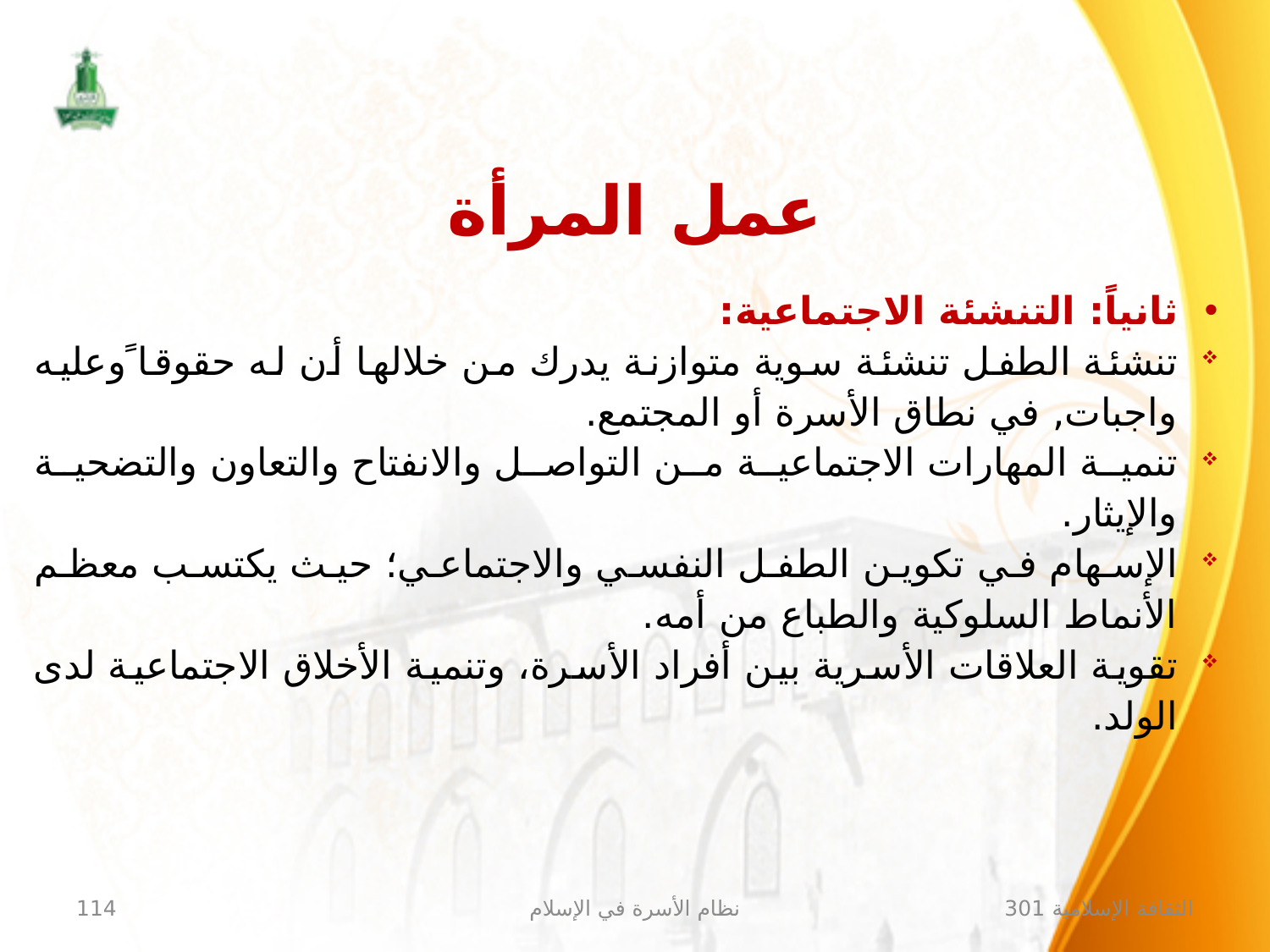

عمل المرأة
ثانياً: التنشئة الاجتماعية:
تنشئة الطفل تنشئة سوية متوازنة يدرك من خلالها أن له حقوقا ًوعليه واجبات, في نطاق الأسرة أو المجتمع.
تنمية المهارات الاجتماعية من التواصل والانفتاح والتعاون والتضحية والإيثار.
الإسهام في تكوين الطفل النفسي والاجتماعي؛ حيث يكتسب معظم الأنماط السلوكية والطباع من أمه.
تقوية العلاقات الأسرية بين أفراد الأسرة، وتنمية الأخلاق الاجتماعية لدى الولد.
114
نظام الأسرة في الإسلام
الثقافة الإسلامية 301